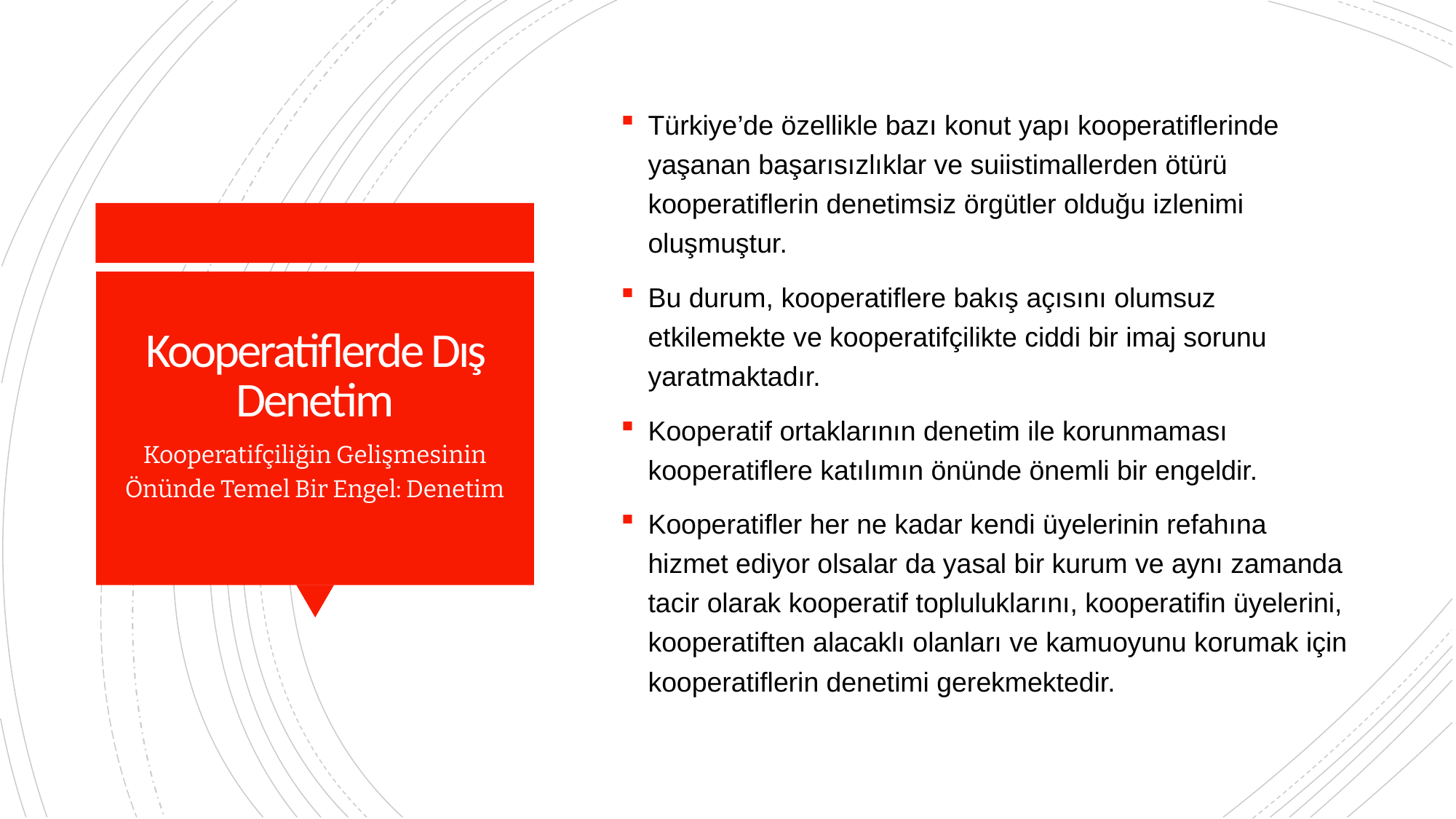

Türkiye’de özellikle bazı konut yapı kooperatiflerinde yaşanan başarısızlıklar ve suiistimallerden ötürü kooperatiflerin denetimsiz örgütler olduğu izlenimi oluşmuştur.
Bu durum, kooperatiflere bakış açısını olumsuz etkilemekte ve kooperatifçilikte ciddi bir imaj sorunu yaratmaktadır.
Kooperatif ortaklarının denetim ile korunmaması kooperatiflere katılımın önünde önemli bir engeldir.
Kooperatifler her ne kadar kendi üyelerinin refahına hizmet ediyor olsalar da yasal bir kurum ve aynı zamanda tacir olarak kooperatif topluluklarını, kooperatifin üyelerini, kooperatiften alacaklı olanları ve kamuoyunu korumak için kooperatiflerin denetimi gerekmektedir.

# Kooperatiflerde Dış Denetim
Kooperatifçiliğin Gelişmesinin Önünde Temel Bir Engel: Denetim